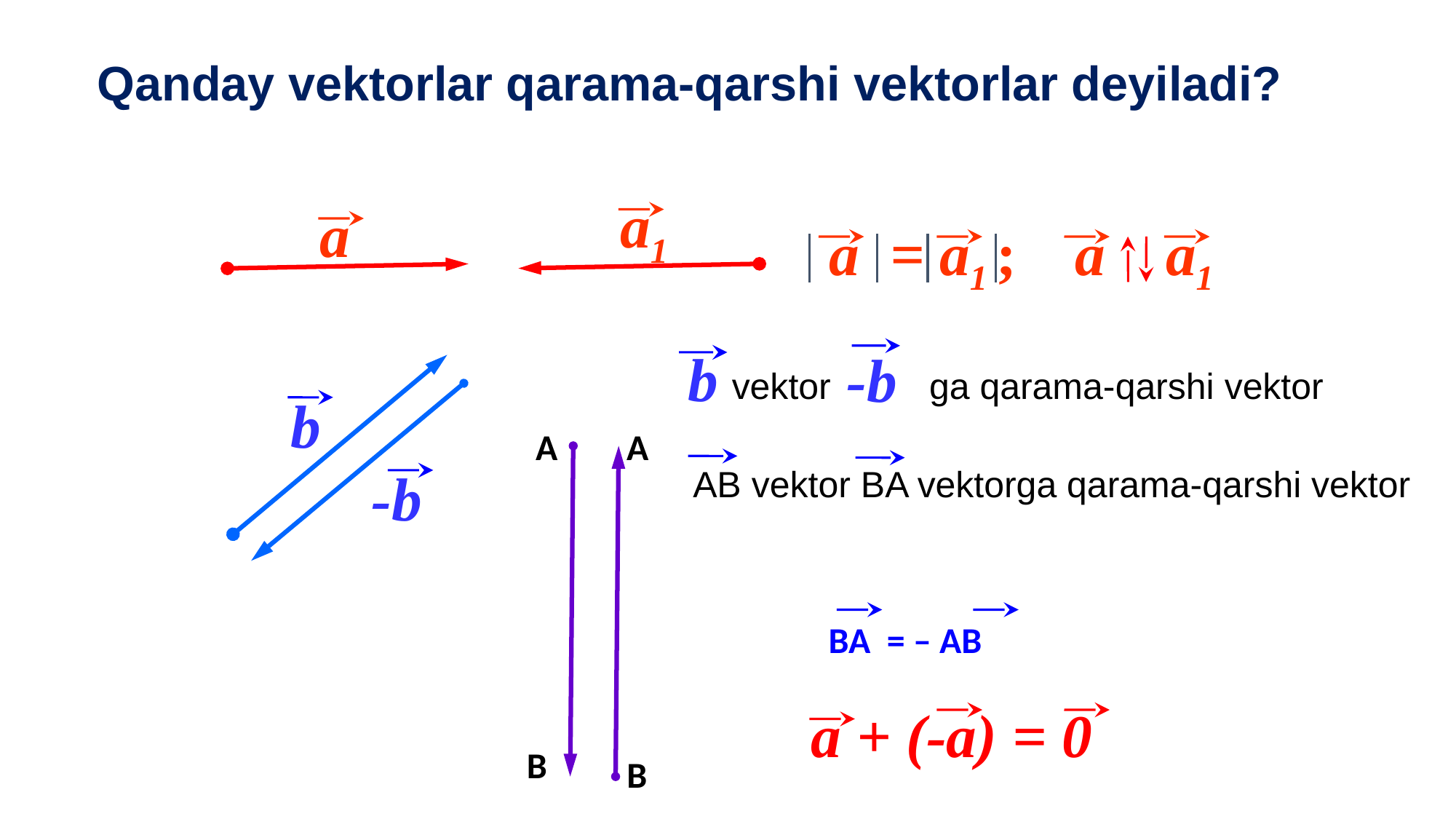

Qanday vektorlar qarama-qarshi vektorlar deyiladi?
a1

a

a  = a1 ;

a    a1

b

-b

      vektor            ga qarama-qarshi vektor

b

А

В
А

В
-b

 АВ vektor BA vektorga qarama-qarshi vektor

 ВА  = – АВ
a + (-a) = 0